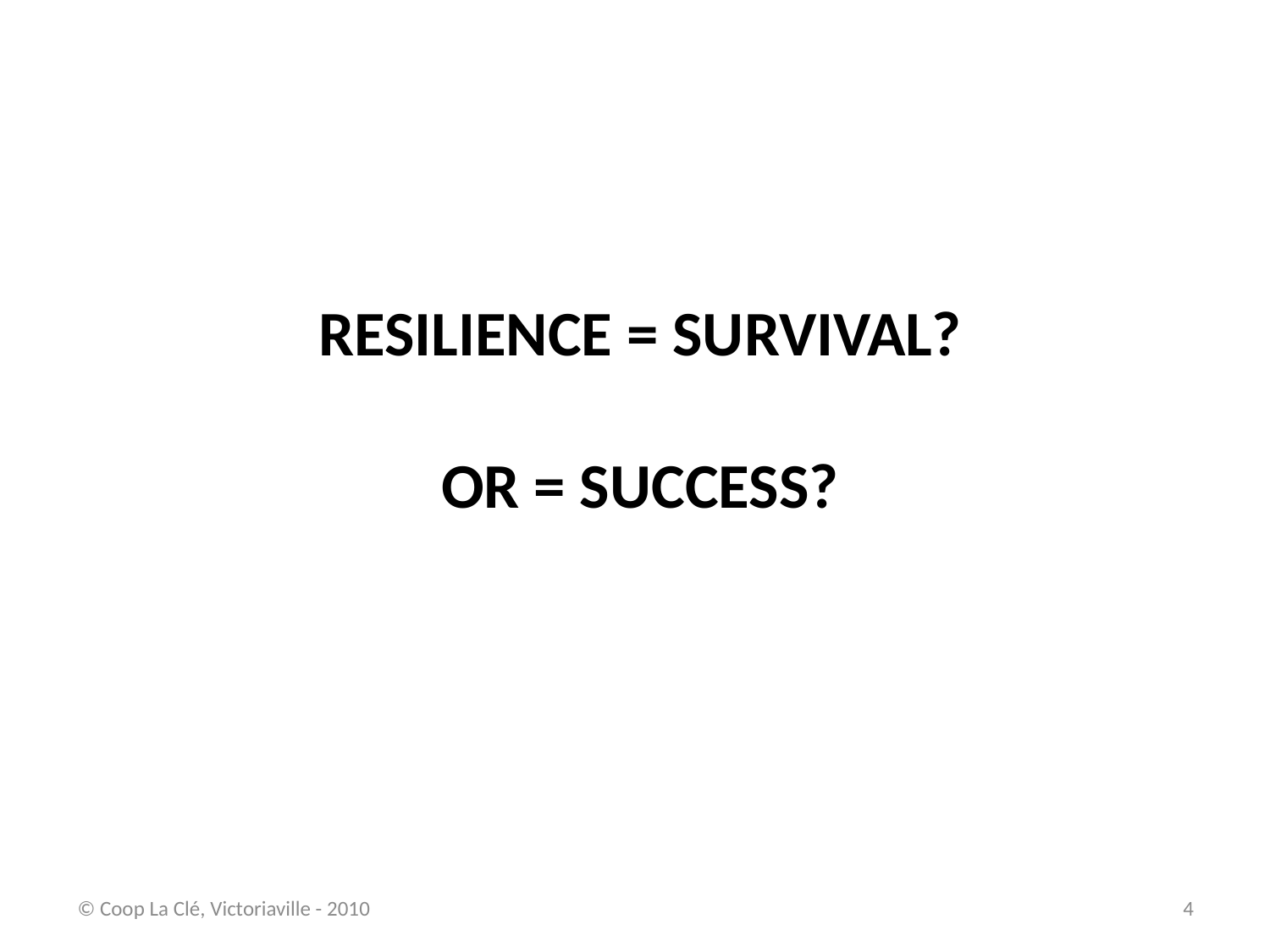

RESILIENCE = SURVIVAL?
OR = SUCCESS?
© Coop La Clé, Victoriaville - 2010
4